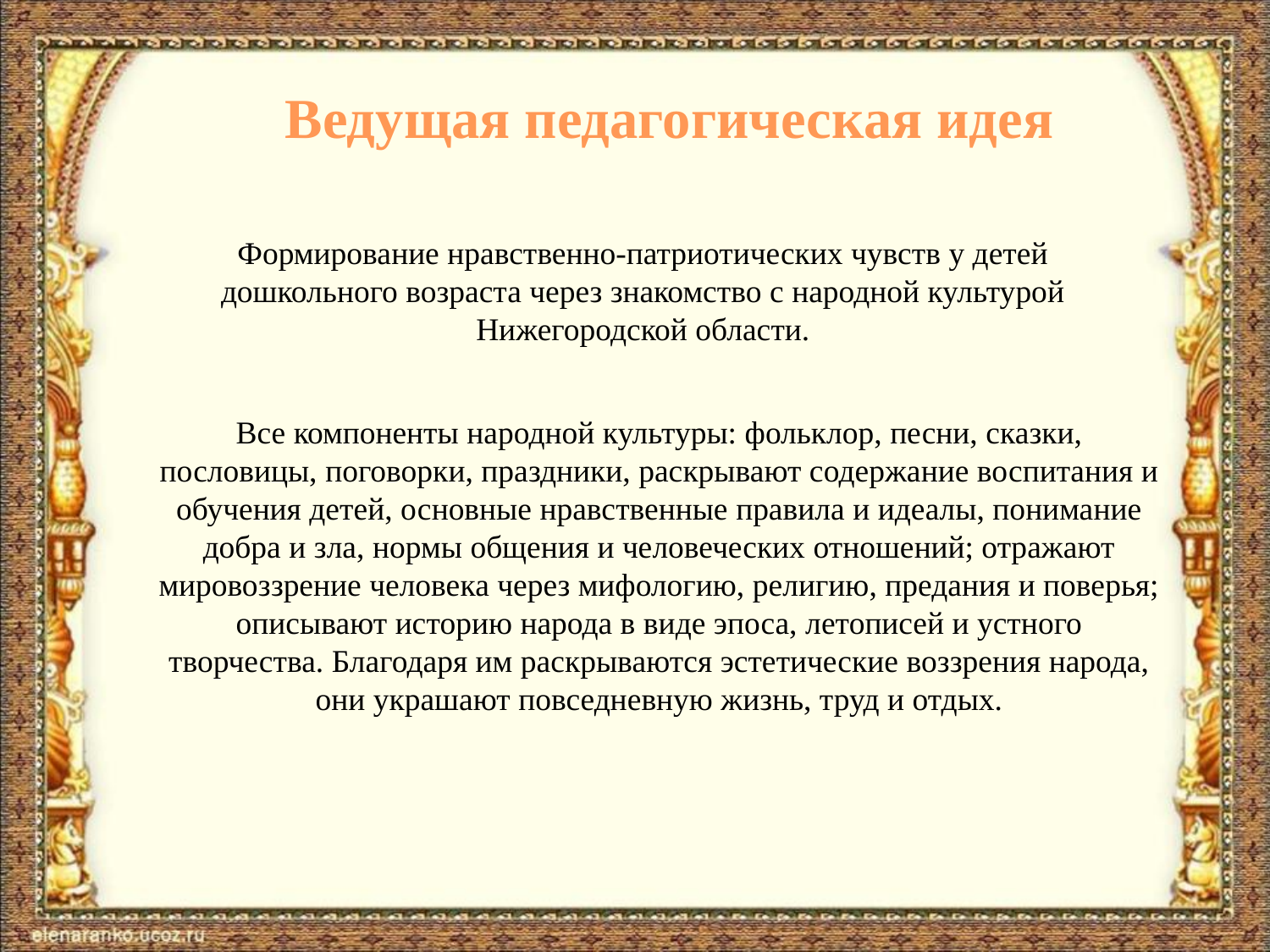

Ведущая педагогическая идея
Формирование нравственно-патриотических чувств у детей дошкольного возраста через знакомство с народной культурой Нижегородской области.
Все компоненты народной культуры: фольклор, песни, сказки, пословицы, поговорки, праздники, раскрывают содержание воспитания и обучения детей, основные нравственные правила и идеалы, понимание добра и зла, нормы общения и человеческих отношений; отражают мировоззрение человека через мифологию, религию, предания и поверья; описывают историю народа в виде эпоса, летописей и устного творчества. Благодаря им раскрываются эстетические воззрения народа, они украшают повседневную жизнь, труд и отдых.